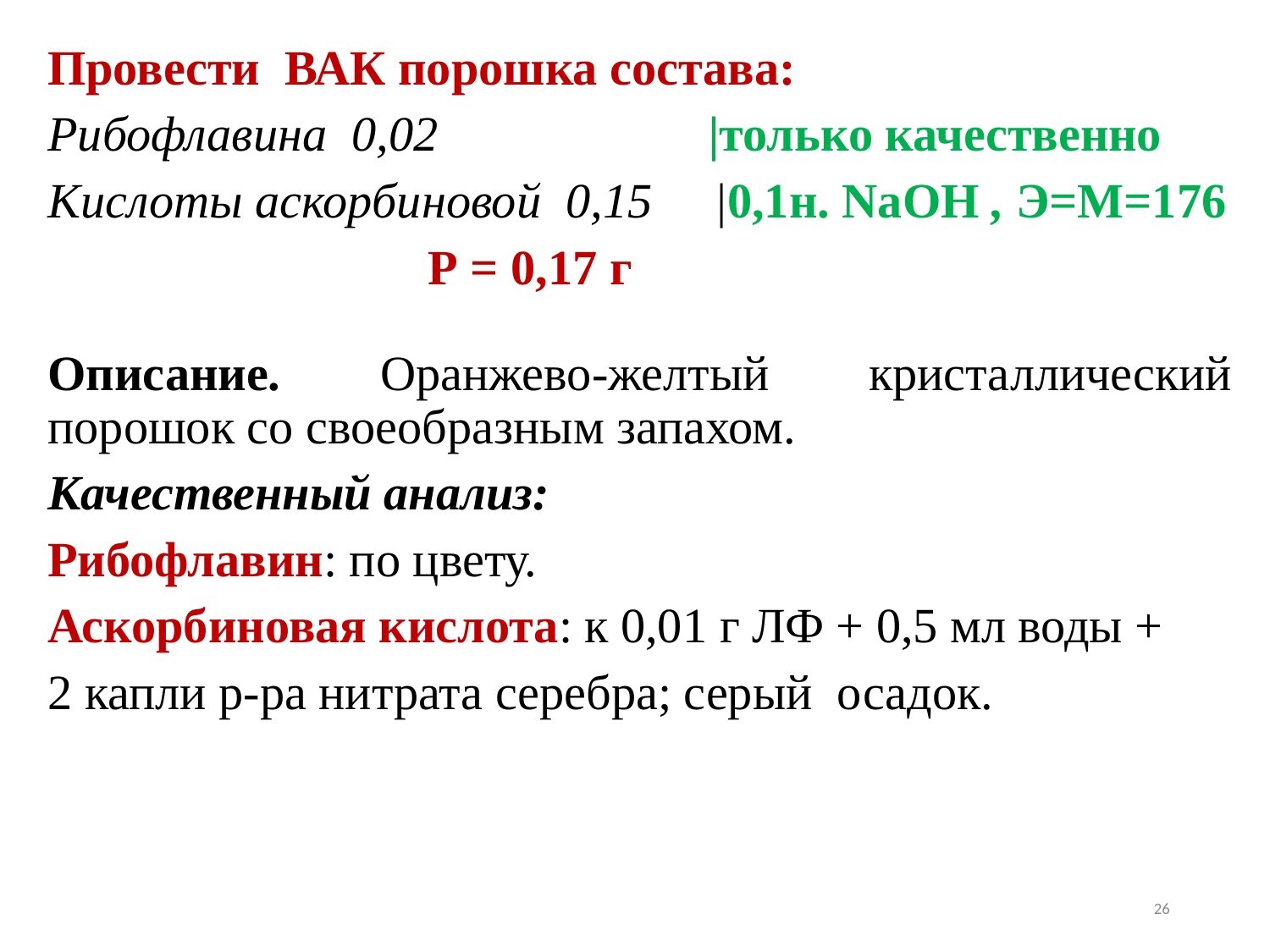

Провести  ВАК порошка состава:
Рибофлавина  0,02                      |только качественно
Кислоты аскорбиновой  0,15     |0,1н. NaOH , Э=М=176
                               Р = 0,17 г

Описание. Оранжево-желтый кристаллический порошок со своеобразным запахом.
Качественный анализ:
Рибофлавин: по цвету.
Аскорбиновая кислота: к 0,01 г ЛФ + 0,5 мл воды +
2 капли р-ра нитрата серебра; серый  осадок.
26